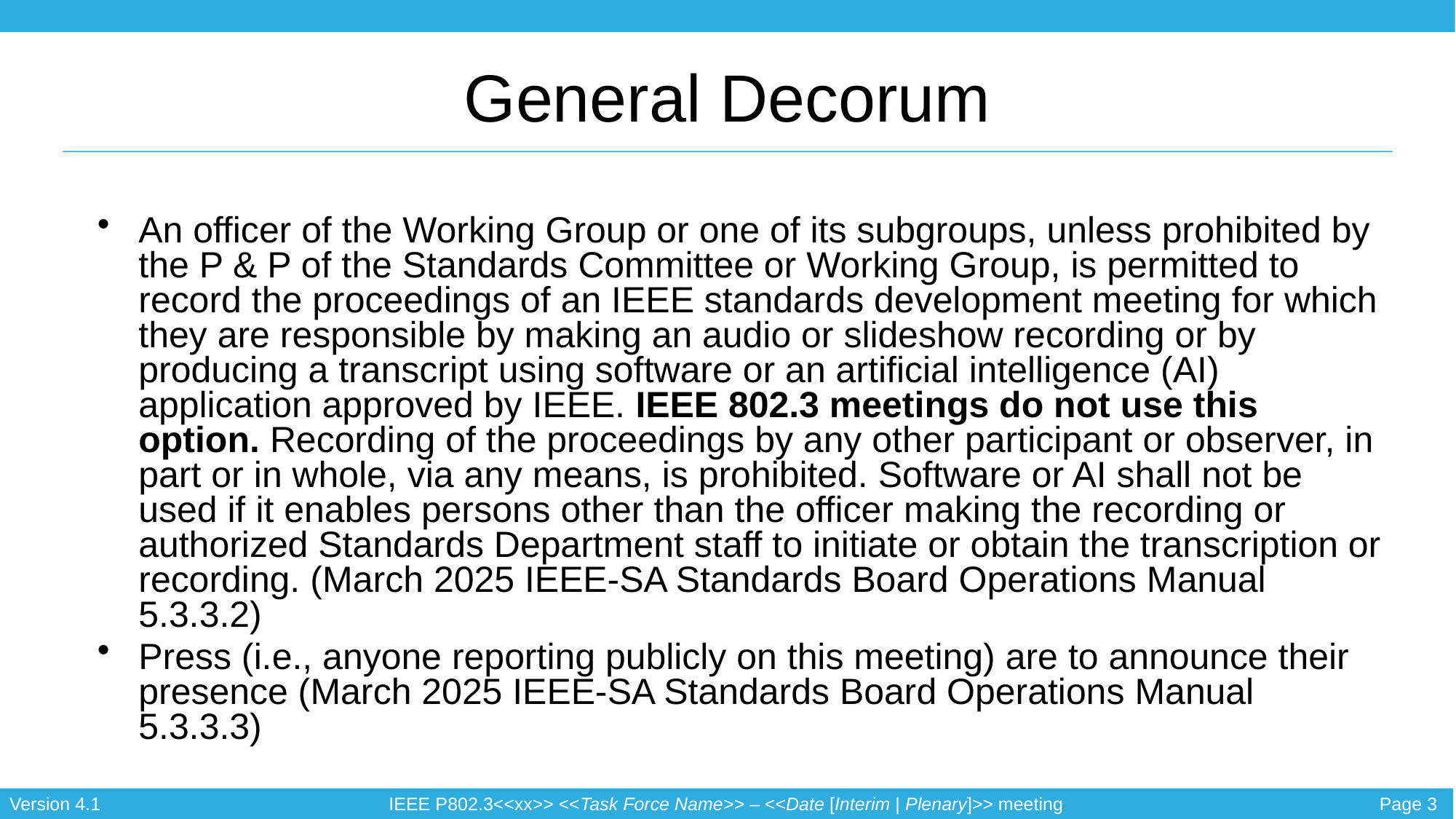

# General Decorum
An officer of the Working Group or one of its subgroups, unless prohibited by the P & P of the Standards Committee or Working Group, is permitted to record the proceedings of an IEEE standards development meeting for which they are responsible by making an audio or slideshow recording or by producing a transcript using software or an artificial intelligence (AI) application approved by IEEE. IEEE 802.3 meetings do not use this option. Recording of the proceedings by any other participant or observer, in part or in whole, via any means, is prohibited. Software or AI shall not be used if it enables persons other than the officer making the recording or authorized Standards Department staff to initiate or obtain the transcription or recording. (March 2025 IEEE-SA Standards Board Operations Manual 5.3.3.2)
Press (i.e., anyone reporting publicly on this meeting) are to announce their presence (March 2025 IEEE-SA Standards Board Operations Manual 5.3.3.3)